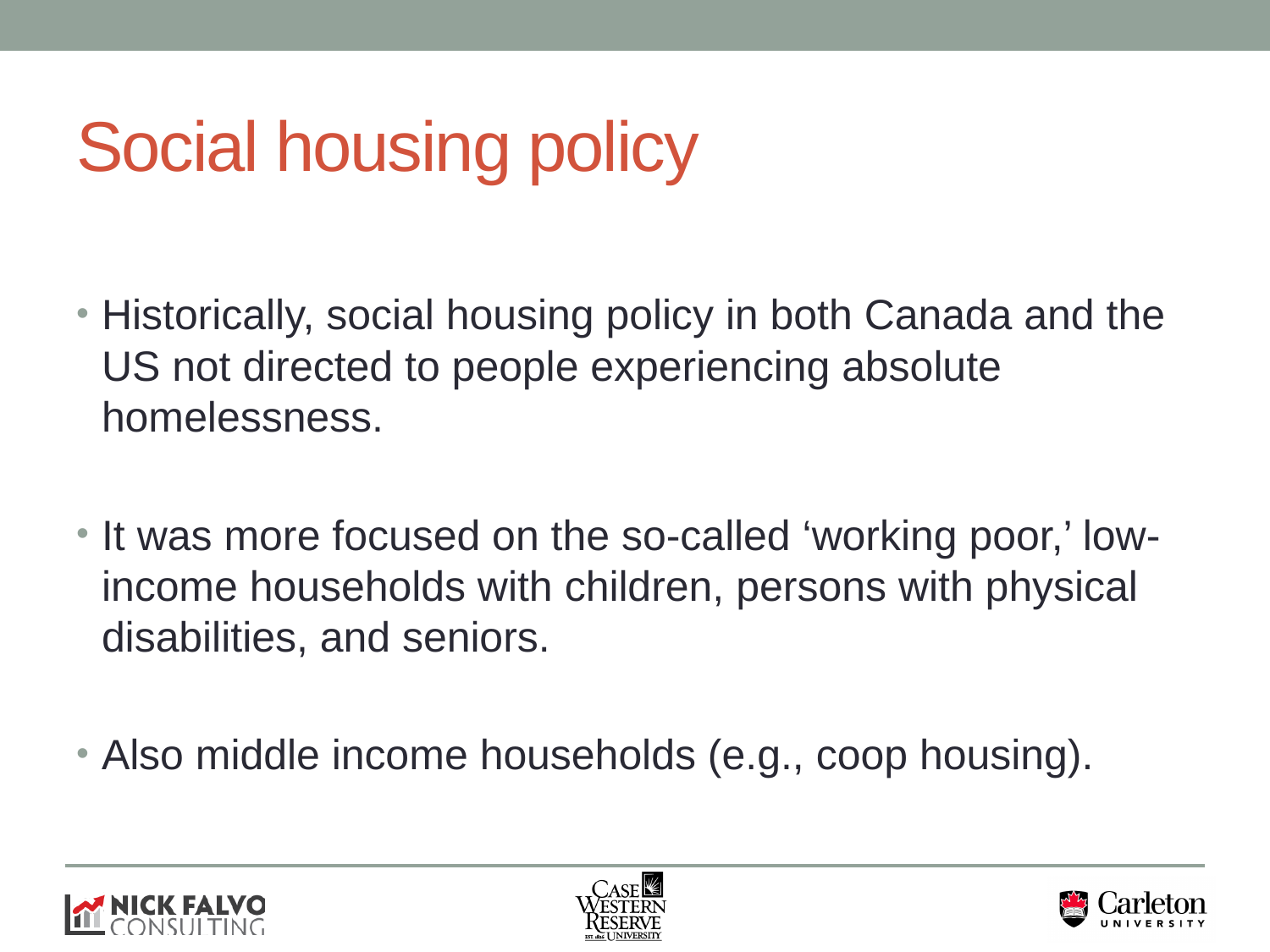

# Social housing policy

Historically, social housing policy in both Canada and the US not directed to people experiencing absolute homelessness.

It was more focused on the so-called ‘working poor,’ low-income households with children, persons with physical disabilities, and seniors.

Also middle income households (e.g., coop housing).